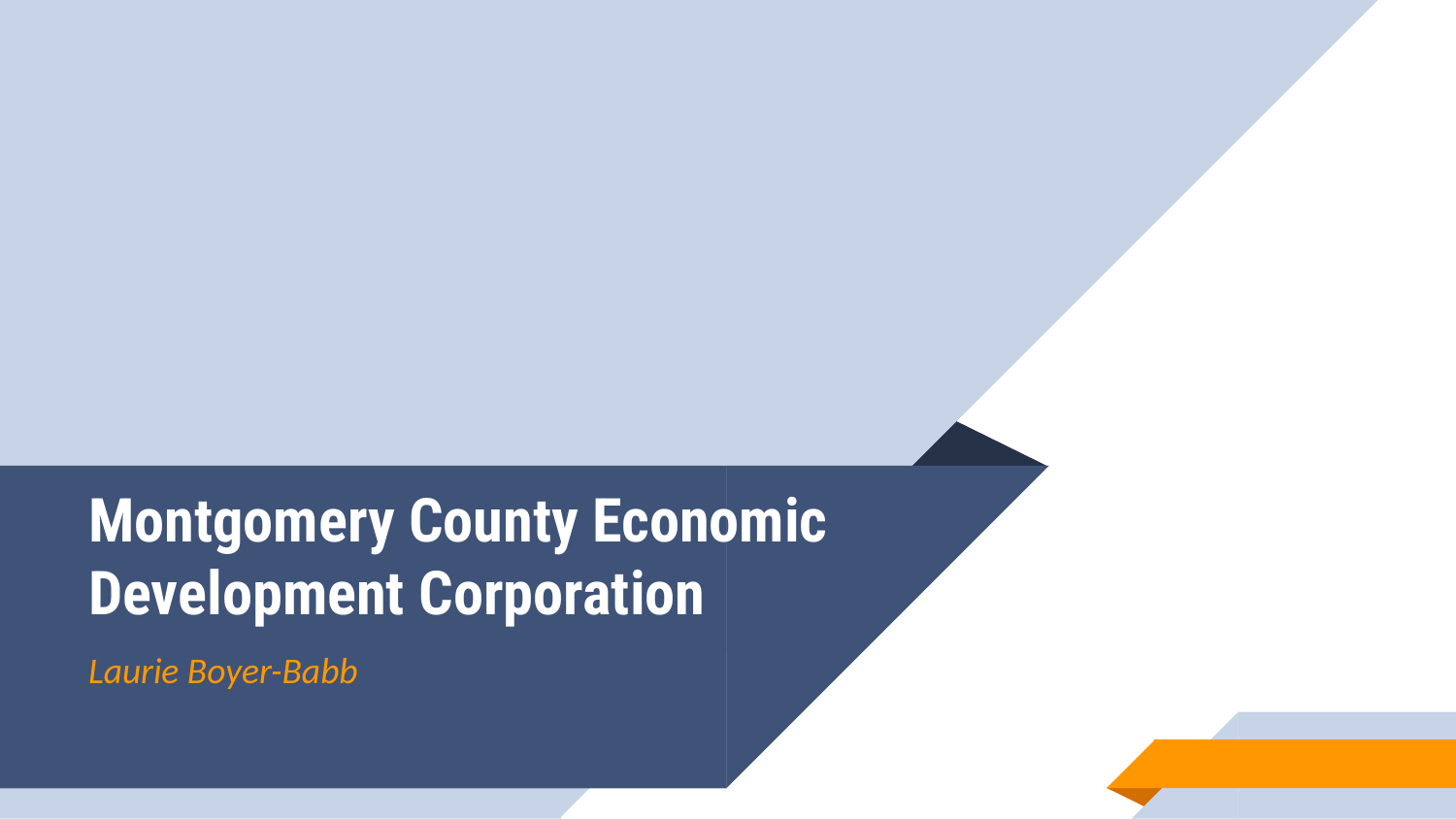

# Montgomery County Economic Development Corporation
Laurie Boyer-Babb